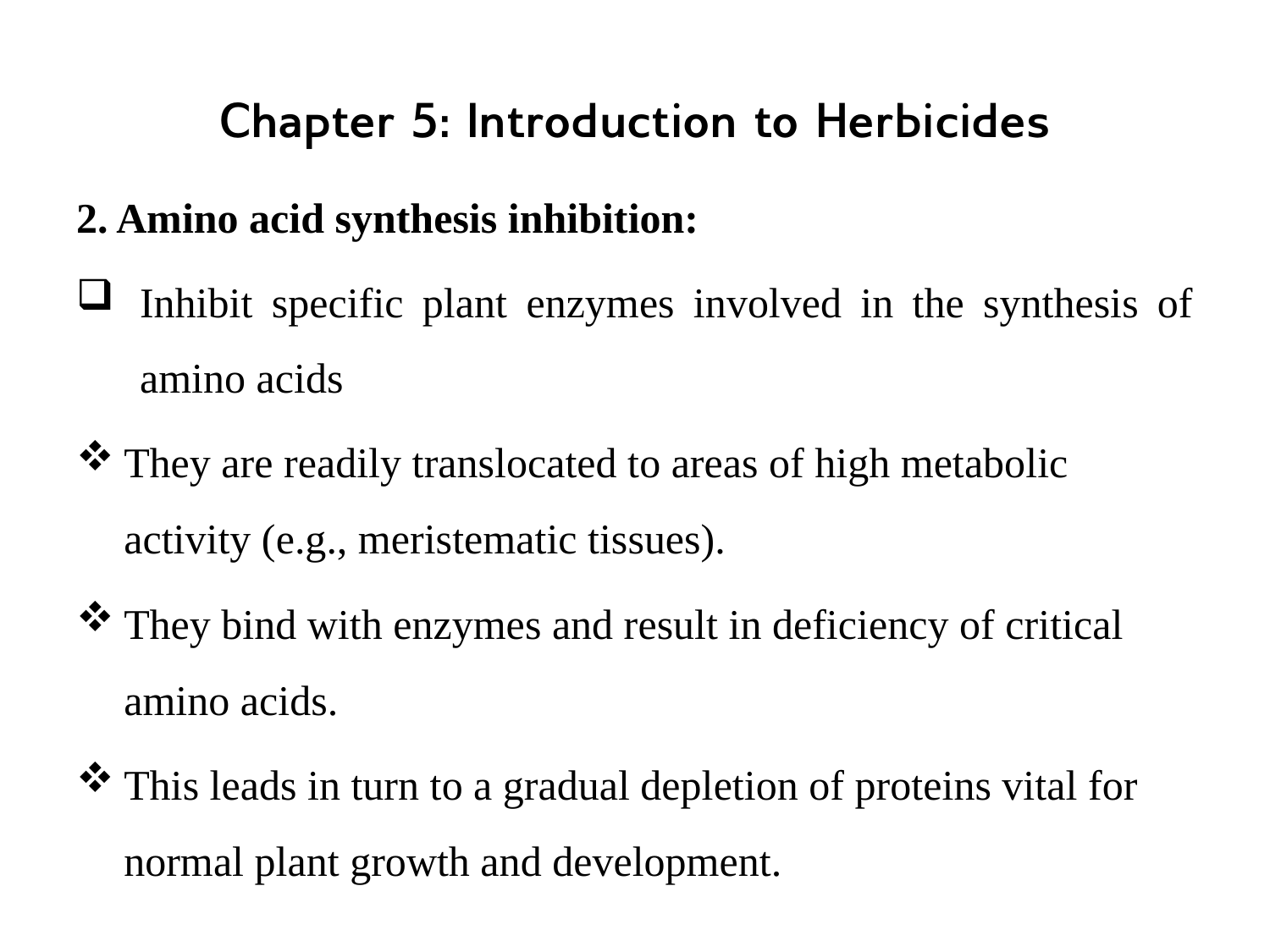

# Chapter 5: Introduction to Herbicides
2. Amino acid synthesis inhibition:
Inhibit specific plant enzymes involved in the synthesis of amino acids
They are readily translocated to areas of high metabolic activity (e.g., meristematic tissues).
They bind with enzymes and result in deficiency of critical amino acids.
This leads in turn to a gradual depletion of proteins vital for normal plant growth and development.